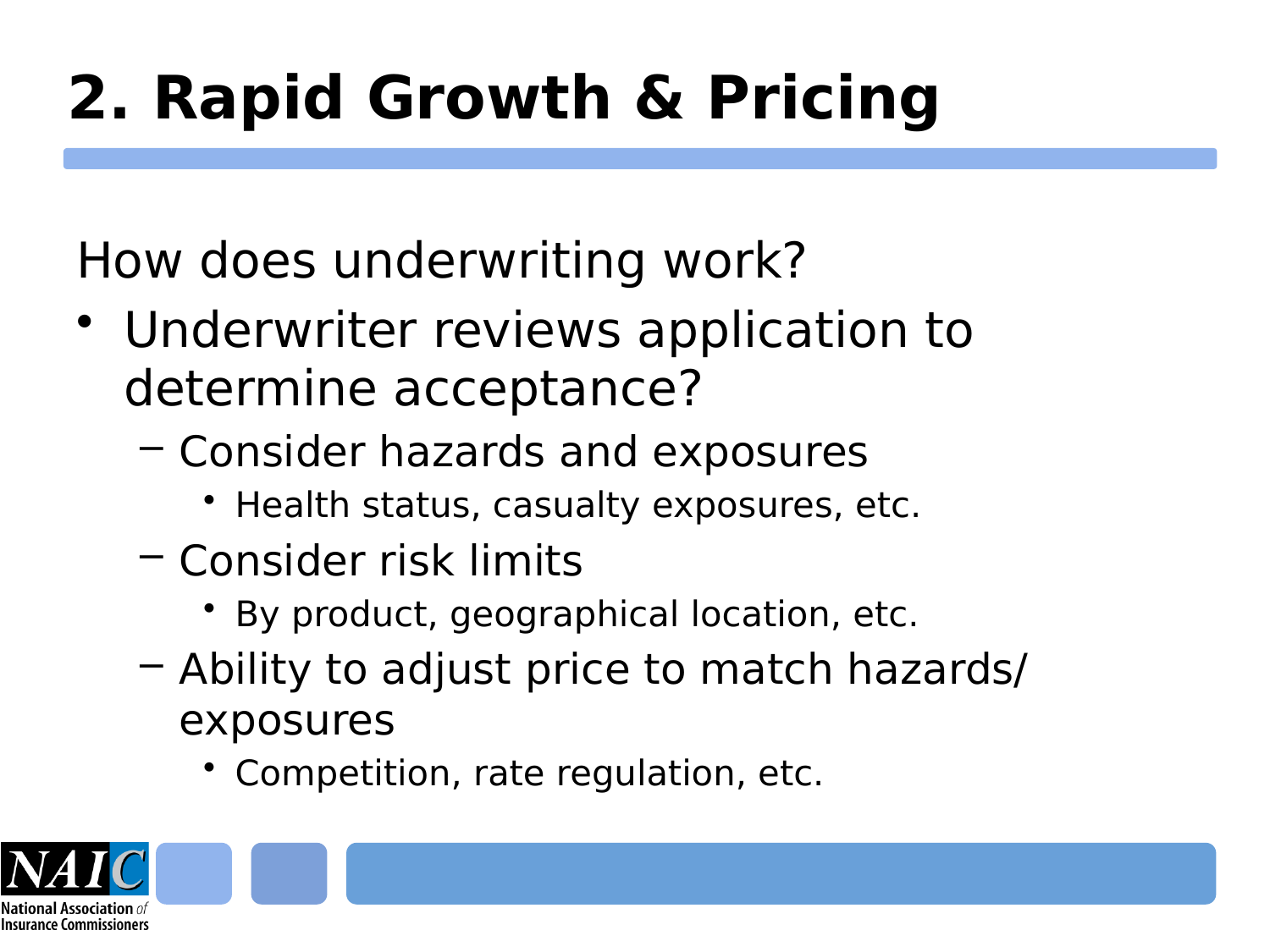

# 2. Rapid Growth & Pricing
How does underwriting work?
Underwriter reviews application to determine acceptance?
Consider hazards and exposures
Health status, casualty exposures, etc.
Consider risk limits
By product, geographical location, etc.
Ability to adjust price to match hazards/ exposures
Competition, rate regulation, etc.